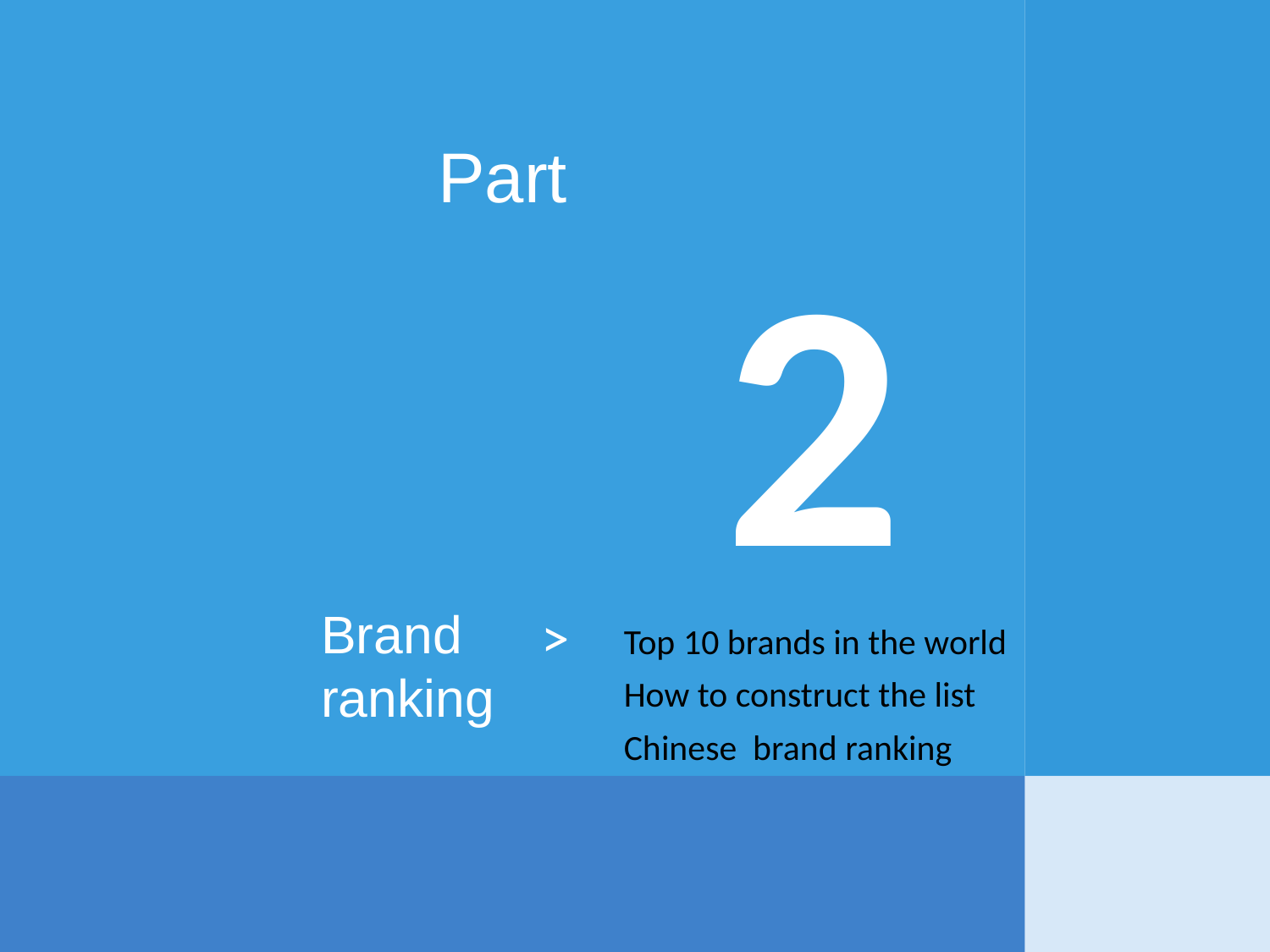

Part
2
Brand ranking
>
Top 10 brands in the world
How to construct the list
Chinese  brand ranking